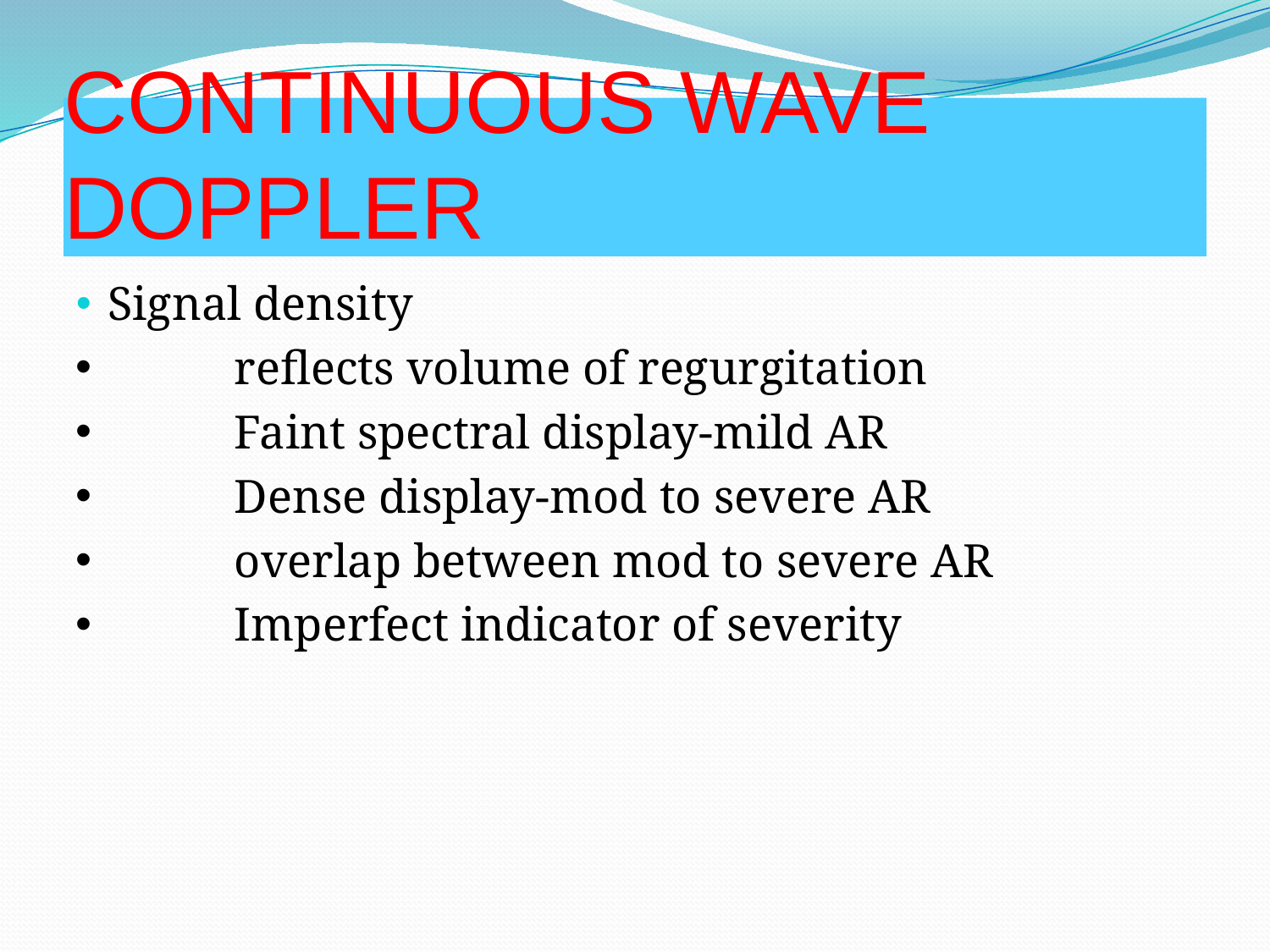

# CONTINUOUS WAVE DOPPLER
Signal density
        reflects volume of regurgitation
        Faint spectral display-mild AR
        Dense display-mod to severe AR
        overlap between mod to severe AR
        Imperfect indicator of severity